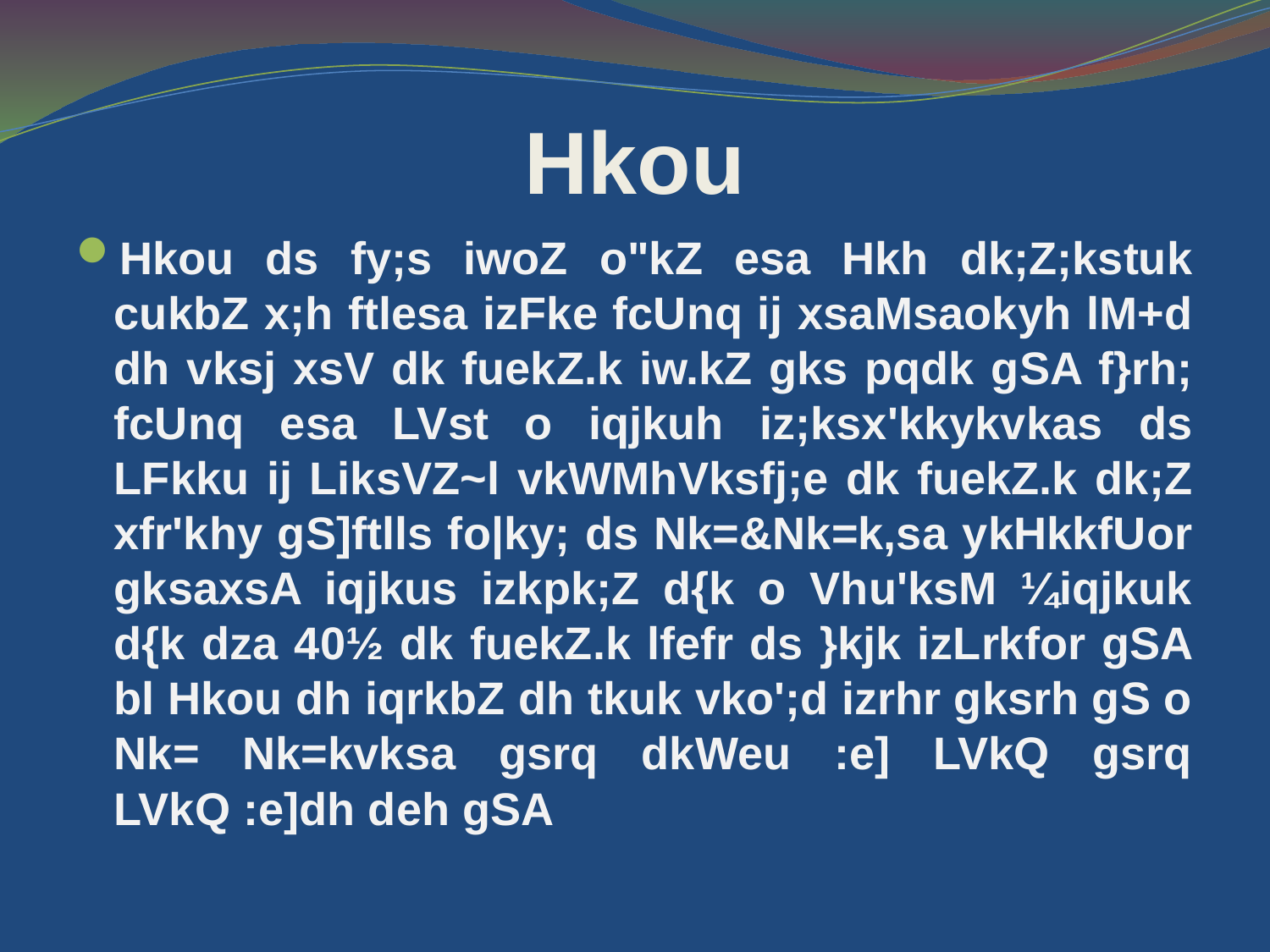

# Hkou
Hkou ds fy;s iwoZ o"kZ esa Hkh dk;Z;kstuk cukbZ x;h ftlesa izFke fcUnq ij xsaMsaokyh lM+d dh vksj xsV dk fuekZ.k iw.kZ gks pqdk gSA f}rh; fcUnq esa LVst o iqjkuh iz;ksx'kkykvkas ds LFkku ij LiksVZ~l vkWMhVksfj;e dk fuekZ.k dk;Z xfr'khy gS]ftlls fo|ky; ds Nk=&Nk=k,sa ykHkkfUor gksaxsA iqjkus izkpk;Z d{k o Vhu'ksM ¼iqjkuk d{k dza 40½ dk fuekZ.k lfefr ds }kjk izLrkfor gSA bl Hkou dh iqrkbZ dh tkuk vko';d izrhr gksrh gS o Nk= Nk=kvksa gsrq dkWeu :e] LVkQ gsrq LVkQ :e]dh deh gSA